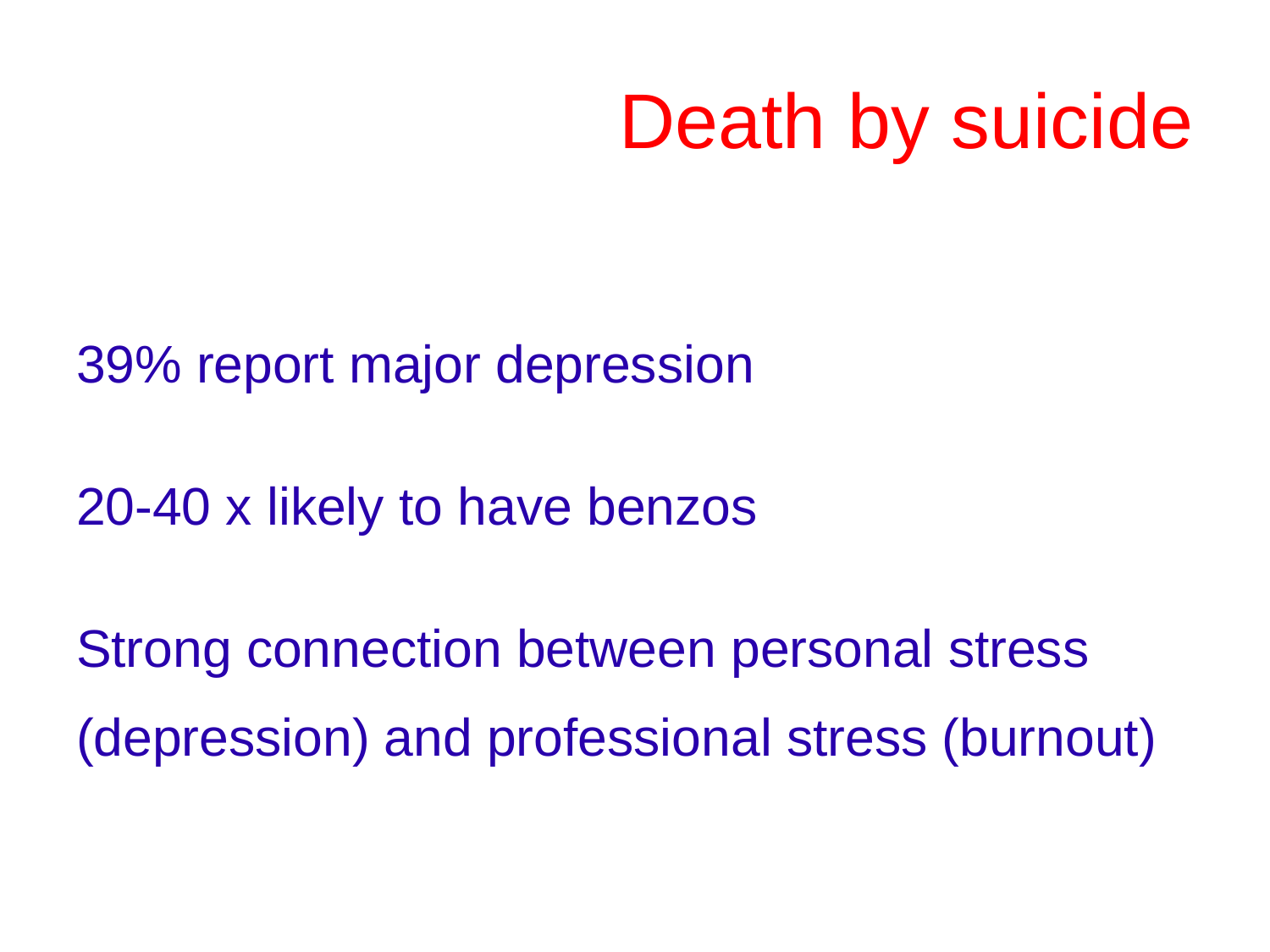

Death by suicide
39% report major depression

20-40 x likely to have benzos

Strong connection between personal stress (depression) and professional stress (burnout)